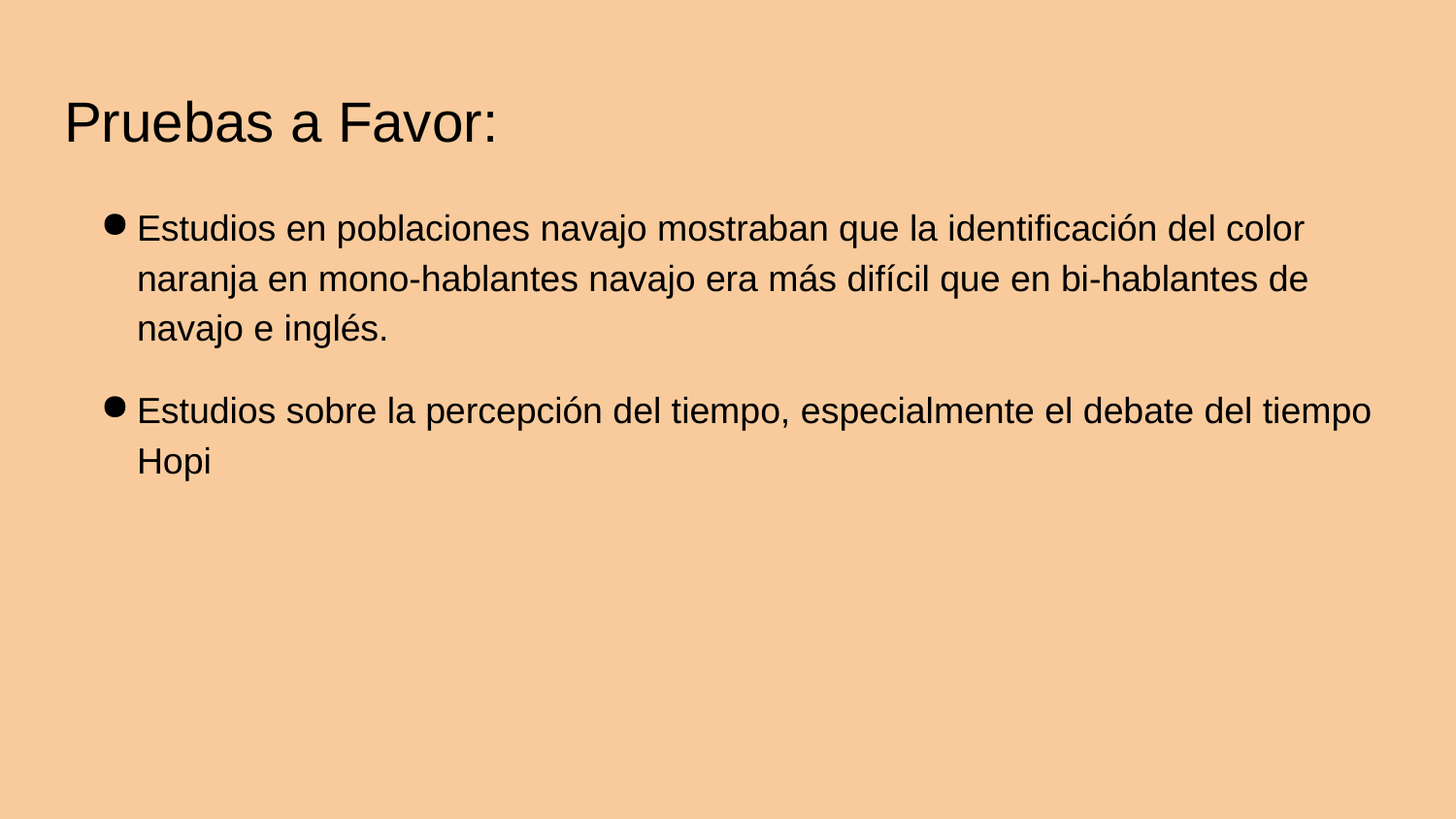

# Pruebas a Favor:

Estudios en poblaciones navajo mostraban que la identificación del color naranja en mono-hablantes navajo era más difícil que en bi-hablantes de navajo e inglés.
Estudios sobre la percepción del tiempo, especialmente el debate del tiempo Hopi